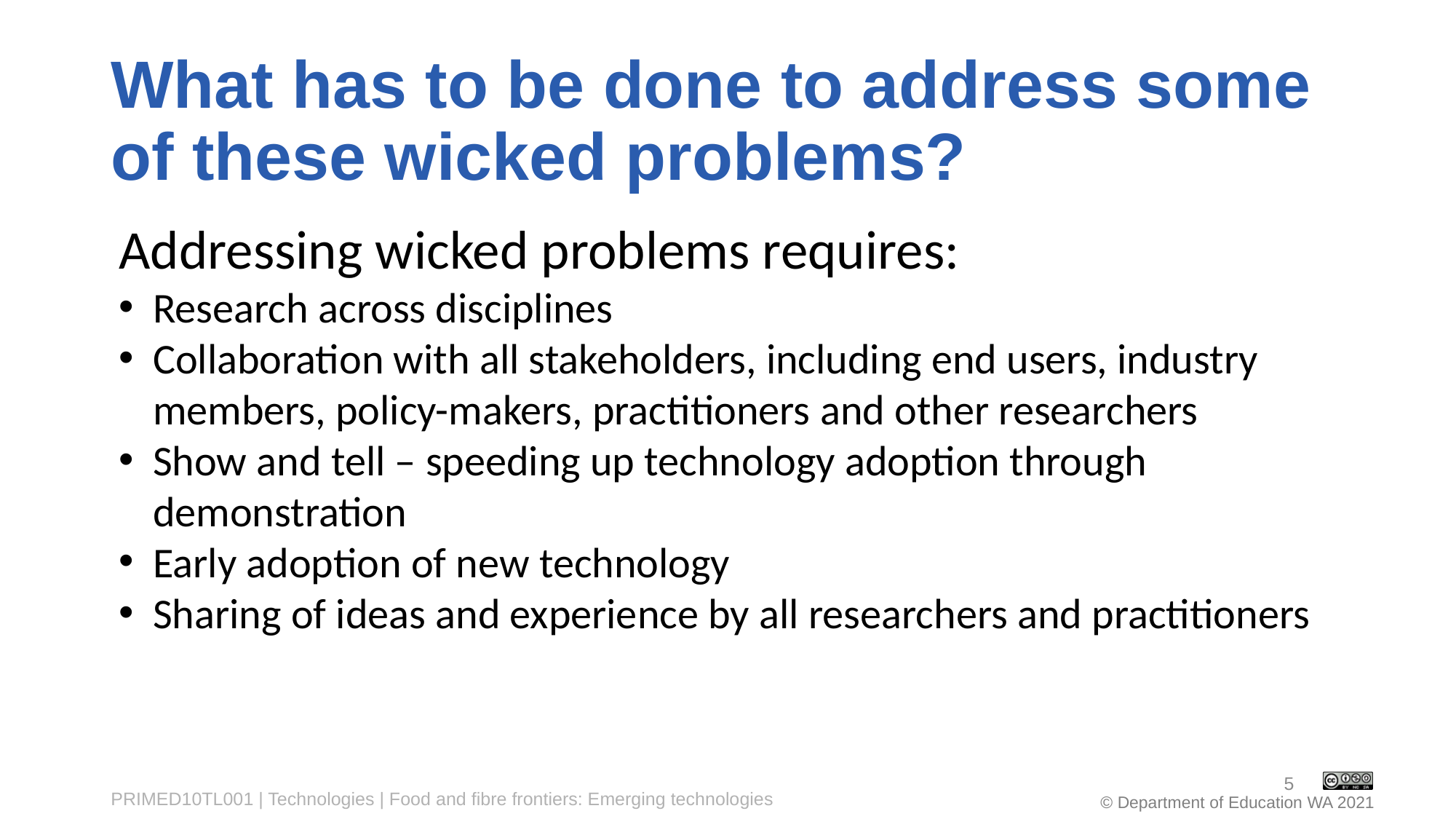

# What has to be done to address some of these wicked problems?
Addressing wicked problems requires:
Research across disciplines
Collaboration with all stakeholders, including end users, industry members, policy-makers, practitioners and other researchers
Show and tell – speeding up technology adoption through demonstration
Early adoption of new technology
Sharing of ideas and experience by all researchers and practitioners

5
PRIMED10TL001 | Technologies | Food and fibre frontiers: Emerging technologies